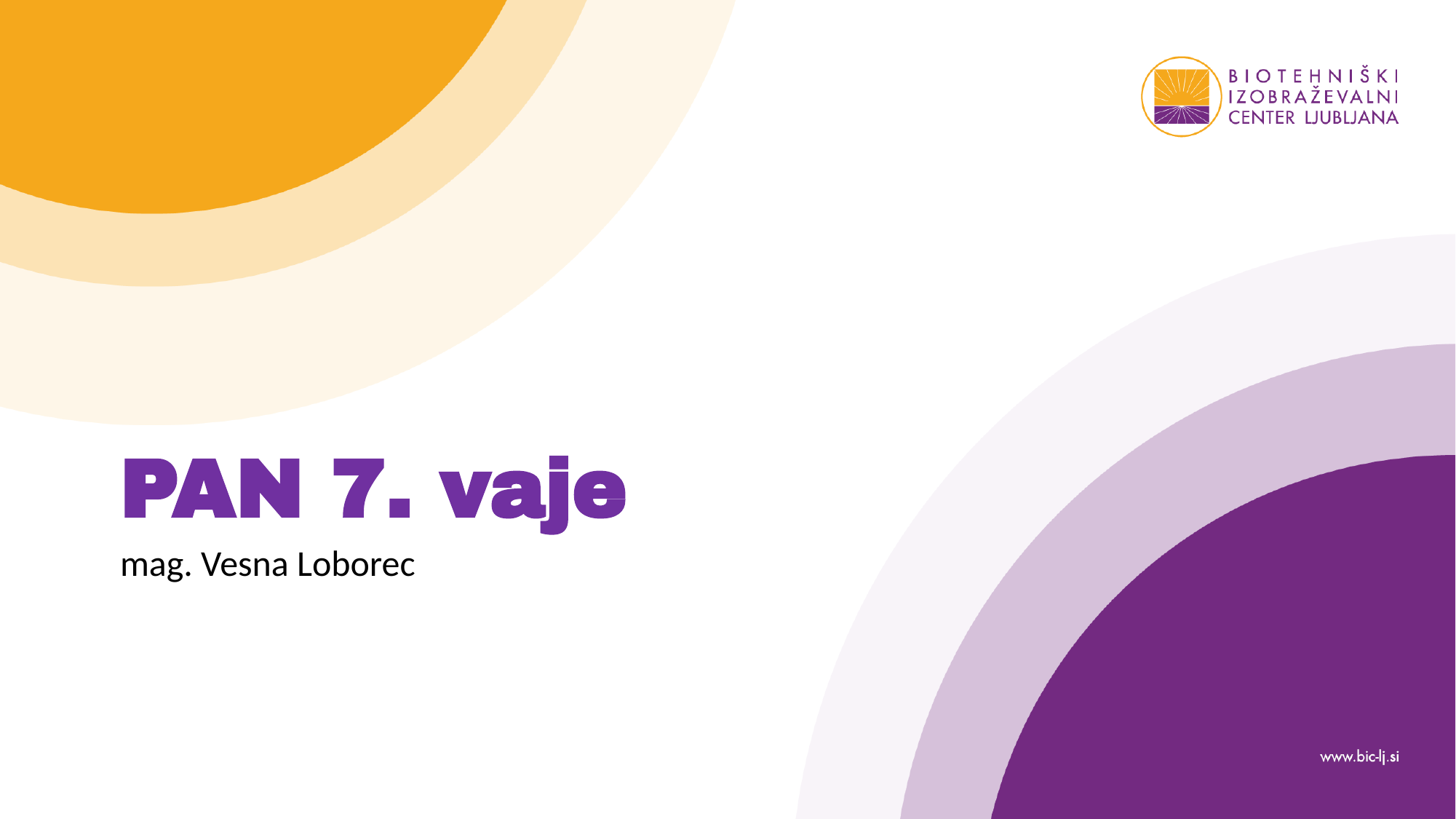

# PAN 7. vaje
mag. Vesna Loborec